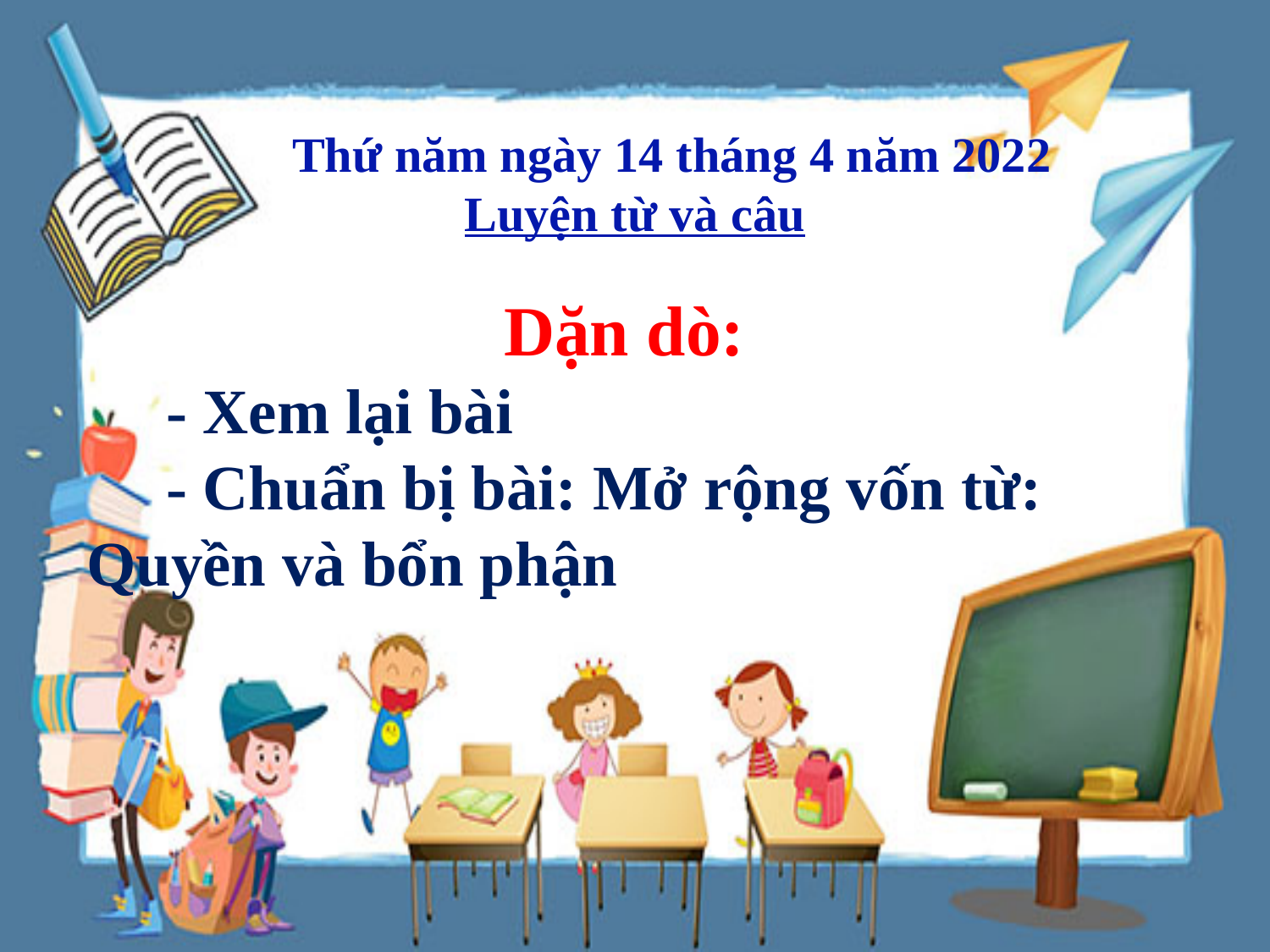

Thứ năm ngày 14 tháng 4 năm 2022
Luyện từ và câu
Dặn dò:
     - Xem lại bài
     - Chuẩn bị bài: Mở rộng vốn từ: Quyền và bổn phận